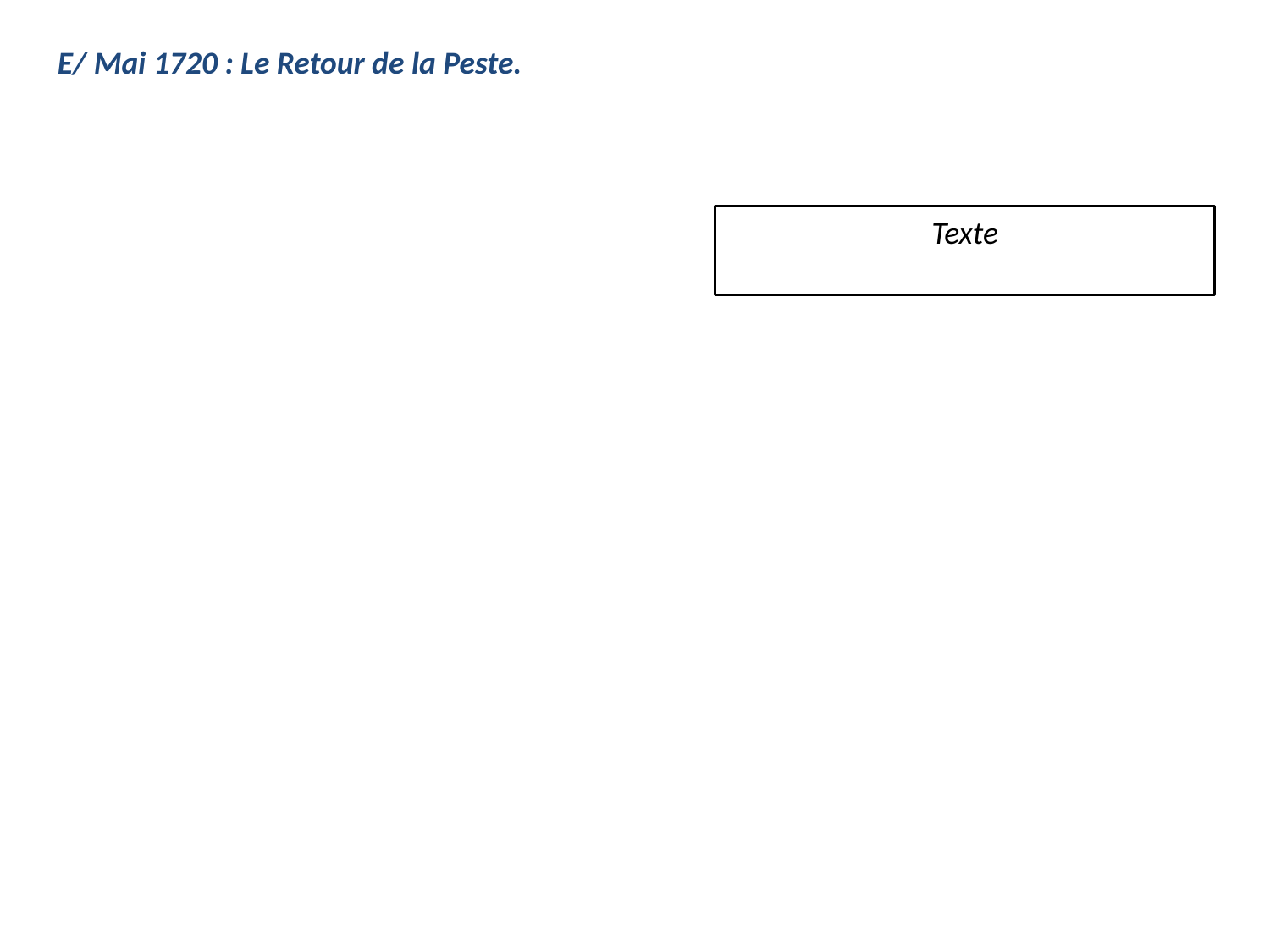

E/ Mai 1720 : Le Retour de la Peste.
Texte